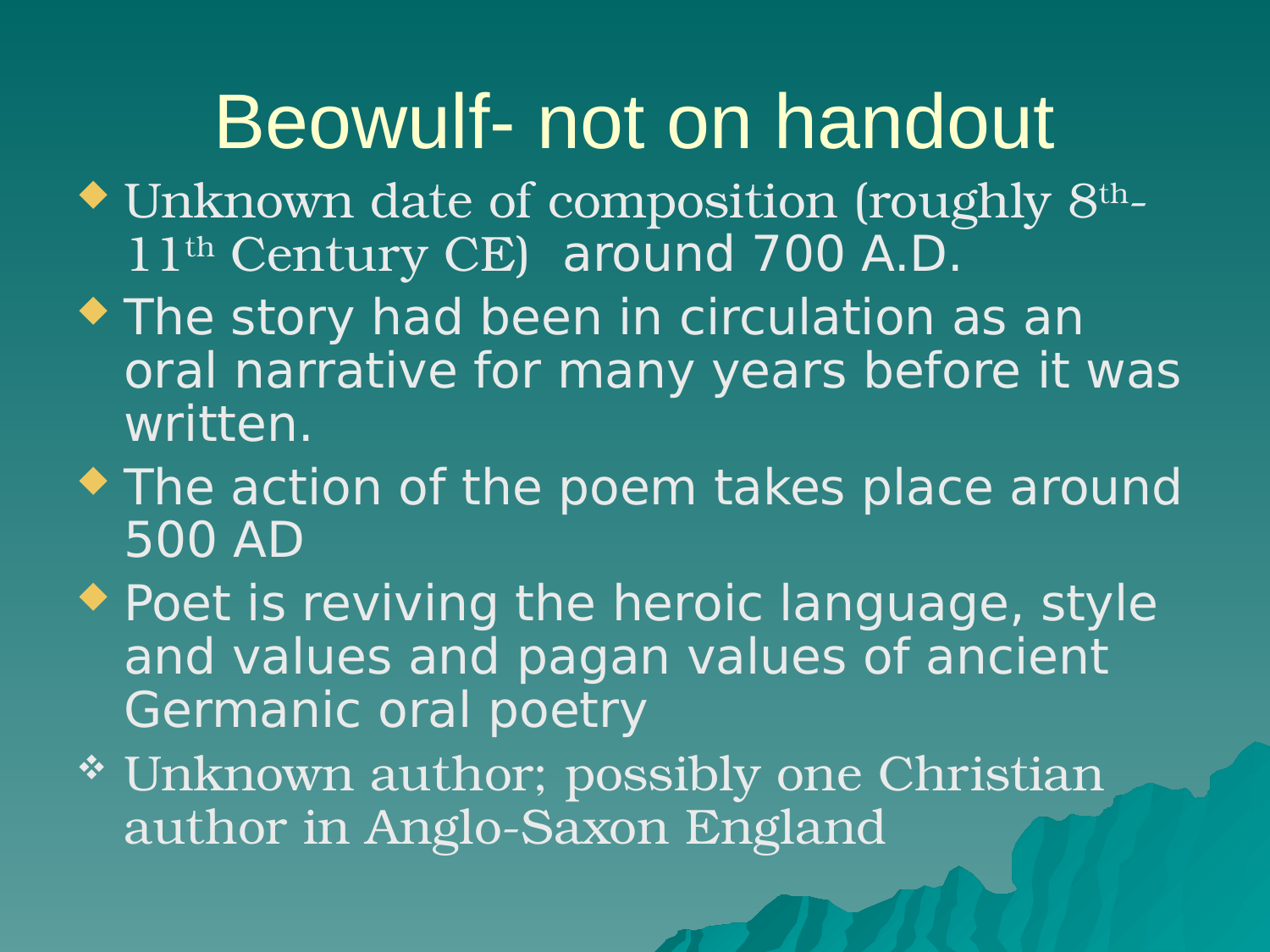

# Beowulf- not on handout
Unknown date of composition (roughly 8th-11th Century CE)  around 700 A.D.
The story had been in circulation as an oral narrative for many years before it was written.
The action of the poem takes place around 500 AD
Poet is reviving the heroic language, style and values and pagan values of ancient Germanic oral poetry
Unknown author; possibly one Christian author in Anglo-Saxon England